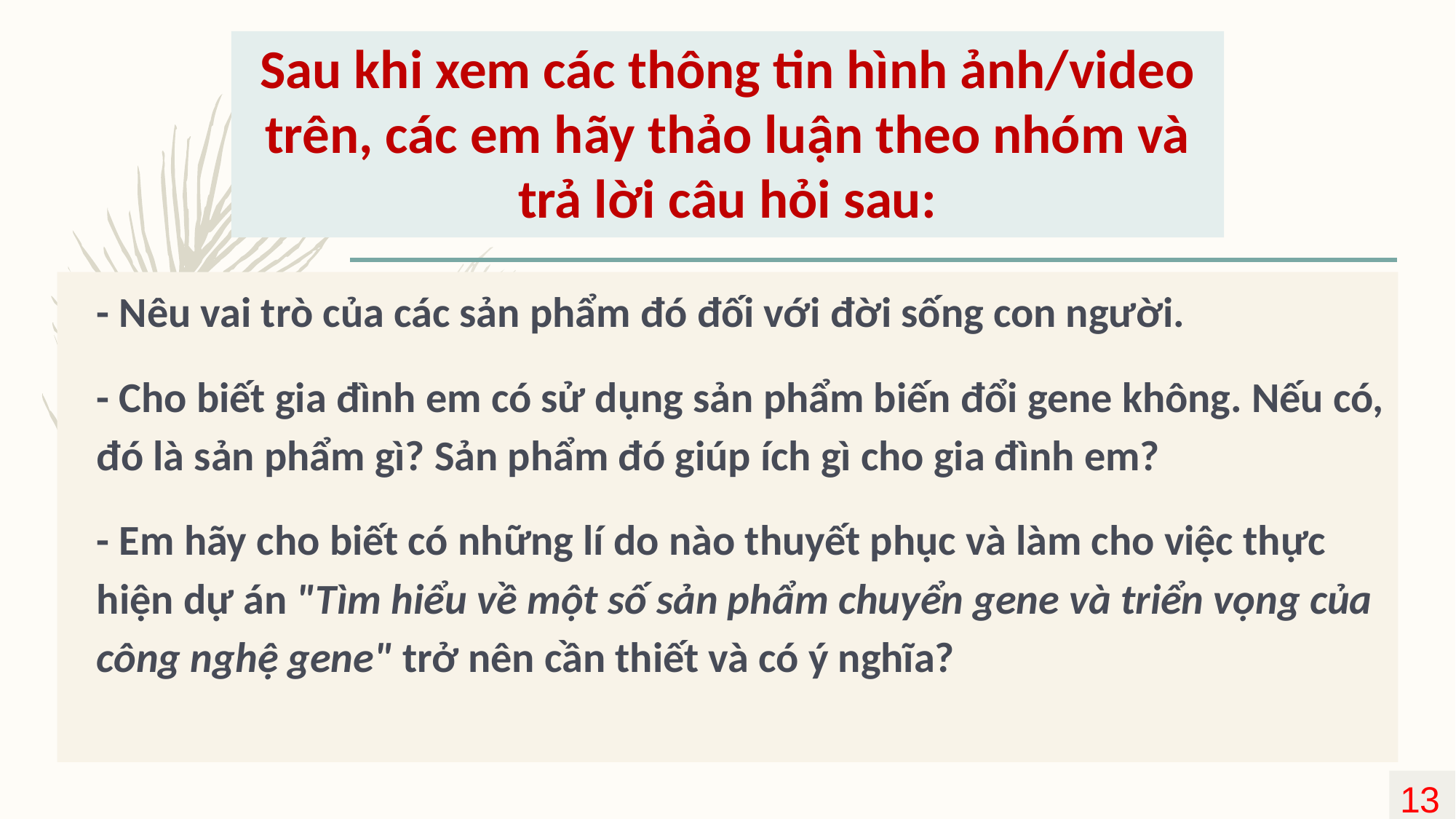

# Sau khi xem các thông tin hình ảnh/video trên, các em hãy thảo luận theo nhóm và trả lời câu hỏi sau:
- Nêu vai trò của các sản phẩm đó đối với đời sống con người.
- Cho biết gia đình em có sử dụng sản phẩm biến đổi gene không. Nếu có, đó là sản phẩm gì? Sản phẩm đó giúp ích gì cho gia đình em?
- Em hãy cho biết có những lí do nào thuyết phục và làm cho việc thực hiện dự án "Tìm hiểu về một số sản phẩm chuyển gene và triển vọng của công nghệ gene" trở nên cần thiết và có ý nghĩa?
13